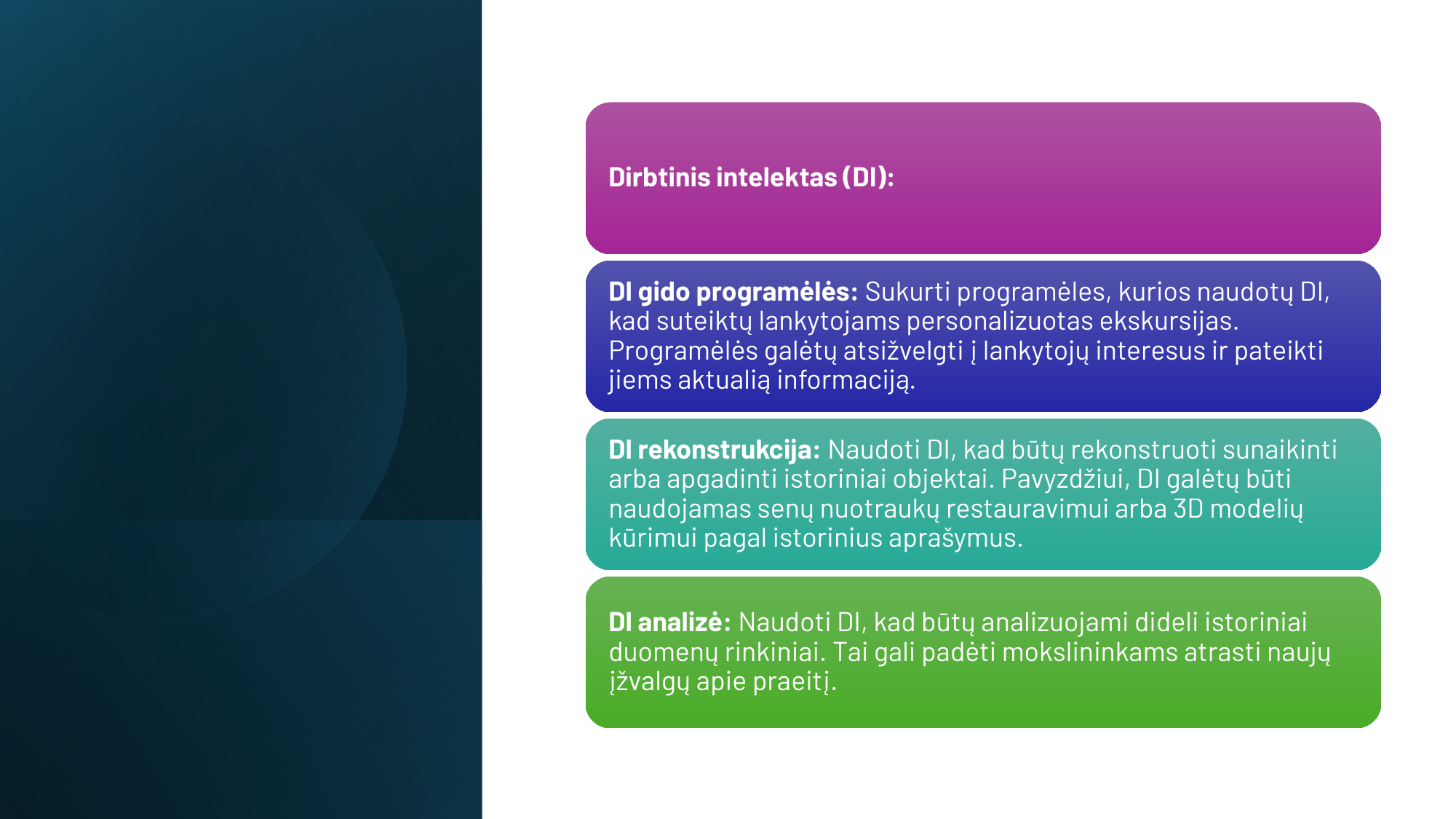

Dirbtinis intelektas (DI):
DI gido programėlės: Sukurti programėles, kurios naudotų DI, kad suteiktų lankytojams personalizuotas ekskursijas. Programėlės galėtų atsižvelgti į lankytojų interesus ir pateikti jiems aktualią informaciją.
DI rekonstrukcija: Naudoti DI, kad būtų rekonstruoti sunaikinti arba apgadinti istoriniai objektai. Pavyzdžiui, DI galėtų būti naudojamas senų nuotraukų restauravimui arba 3D modelių kūrimui pagal istorinius aprašymus.
DI analizė: Naudoti DI, kad būtų analizuojami dideli istoriniai duomenų rinkiniai. Tai gali padėti mokslininkams atrasti naujų įžvalgų apie praeitį.